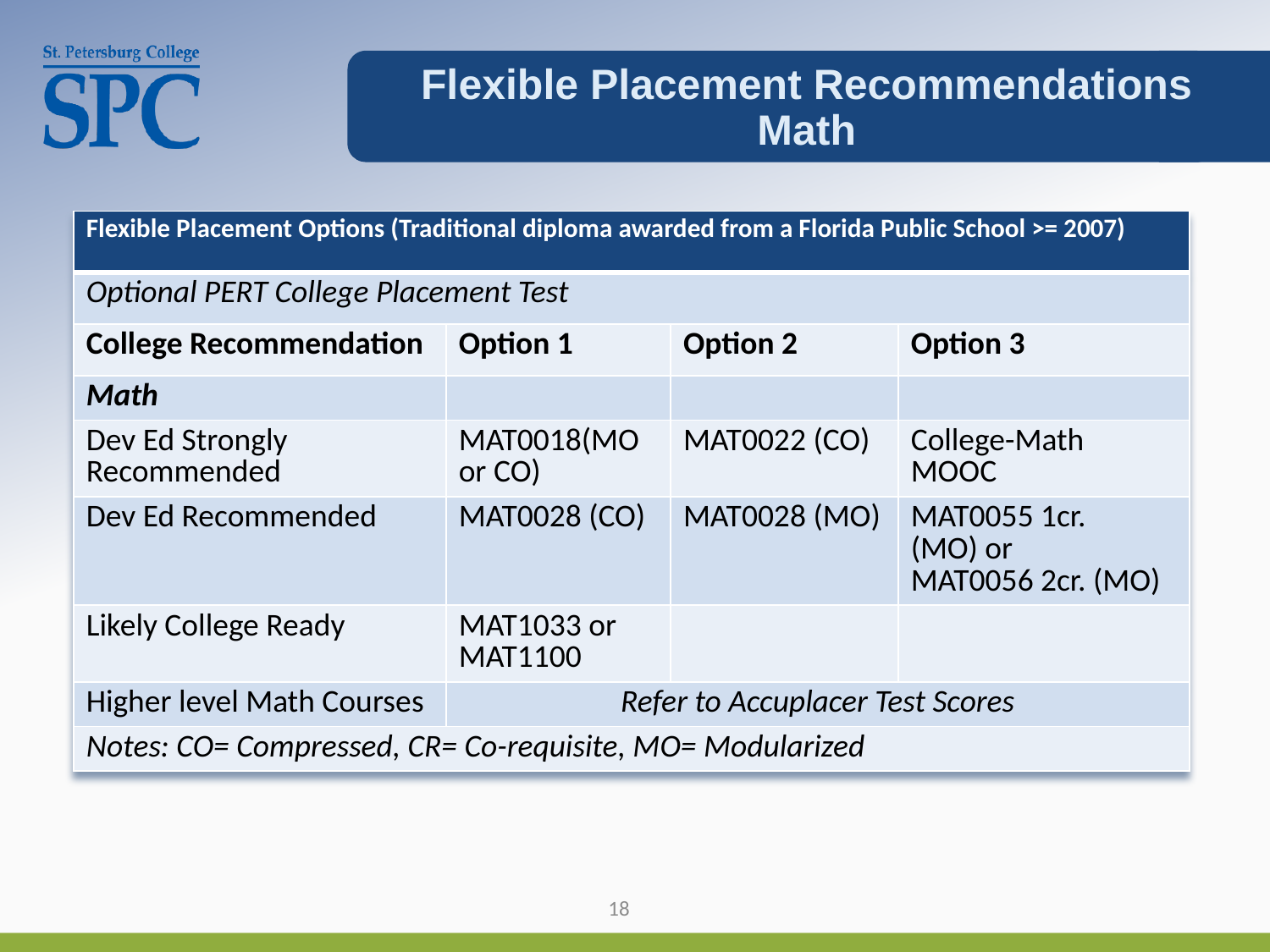

Flexible Placement Recommendations
Math
| Flexible Placement Options (Traditional diploma awarded from a Florida Public School >= 2007) |  |  |  |
| --- | --- | --- | --- |
| Optional PERT College Placement Test |  |  |  |
| College Recommendation | Option 1 | Option 2 | Option 3 |
| Math |  |  |  |
| Dev Ed Strongly Recommended | MAT0018(MO or CO) | MAT0022 (CO) | College-Math MOOC |
| Dev Ed Recommended | MAT0028 (CO) | MAT0028 (MO) | MAT0055 1cr. (MO) or MAT0056 2cr. (MO) |
| Likely College Ready | MAT1033 or MAT1100 |  |  |
| Higher level Math Courses | Refer to Accuplacer Test Scores |  |  |
| Notes: CO= Compressed, CR= Co-requisite, MO= Modularized |  |  |  |
18